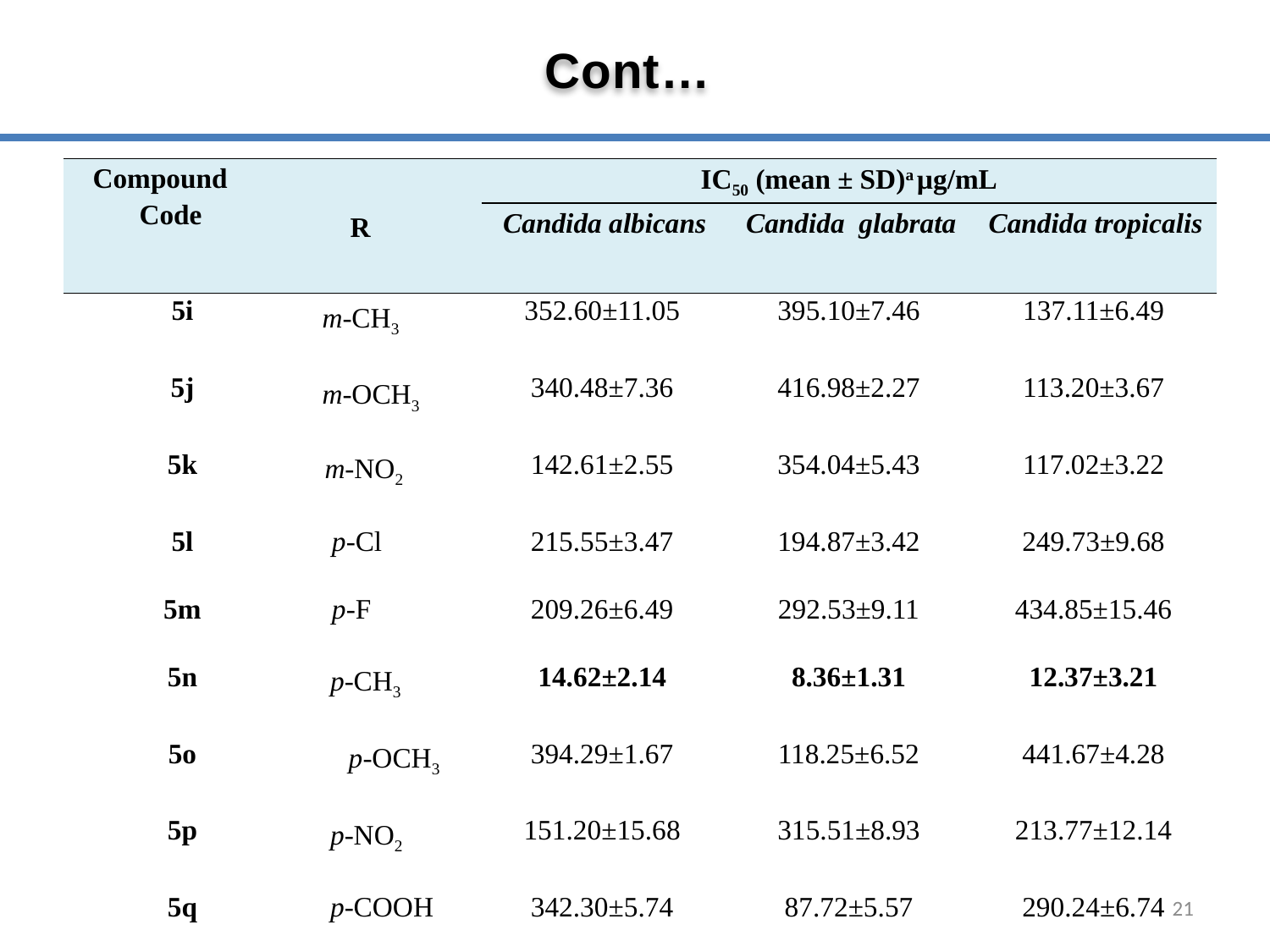

Cont…
| Compound Code | R | IC50 (mean ± SD)a µg/mL |  |  |
| --- | --- | --- | --- | --- |
|  |  | Candida albicans | Candida glabrata | Candida tropicalis |
| 5i | m-CH3 | 352.60±11.05 | 395.10±7.46 | 137.11±6.49 |
| --- | --- | --- | --- | --- |
| 5j | m-OCH3 | 340.48±7.36 | 416.98±2.27 | 113.20±3.67 |
| 5k | m-NO2 | 142.61±2.55 | 354.04±5.43 | 117.02±3.22 |
| 5l | p-Cl | 215.55±3.47 | 194.87±3.42 | 249.73±9.68 |
| 5m | p-F | 209.26±6.49 | 292.53±9.11 | 434.85±15.46 |
| 5n | p-CH3 | 14.62±2.14 | 8.36±1.31 | 12.37±3.21 |
| 5o | p-OCH3 | 394.29±1.67 | 118.25±6.52 | 441.67±4.28 |
| 5p | p-NO2 | 151.20±15.68 | 315.51±8.93 | 213.77±12.14 |
| 5q | p-COOH | 342.30±5.74 | 87.72±5.57 | 290.24±6.74 |
| FLC |  | 15.6±2.23 | 7.8±1.52 | 8.5±1.71 |
21